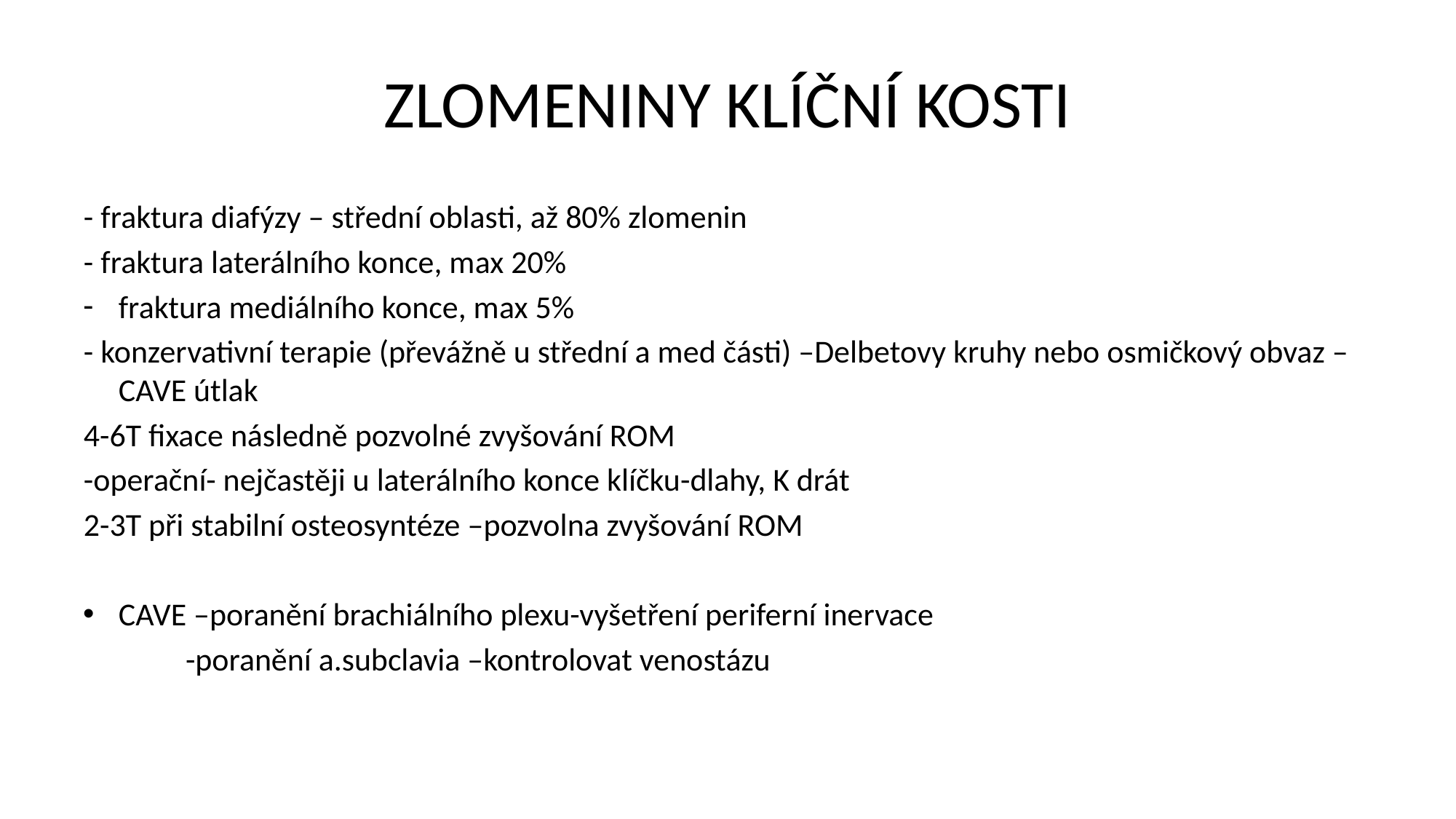

# ZLOMENINY KLÍČNÍ KOSTI
- fraktura diafýzy – střední oblasti, až 80% zlomenin
- fraktura laterálního konce, max 20%
fraktura mediálního konce, max 5%
- konzervativní terapie (převážně u střední a med části) –Delbetovy kruhy nebo osmičkový obvaz –CAVE útlak
4-6T fixace následně pozvolné zvyšování ROM
-operační- nejčastěji u laterálního konce klíčku-dlahy, K drát
2-3T při stabilní osteosyntéze –pozvolna zvyšování ROM

CAVE –poranění brachiálního plexu-vyšetření periferní inervace
              -poranění a.subclavia –kontrolovat venostázu